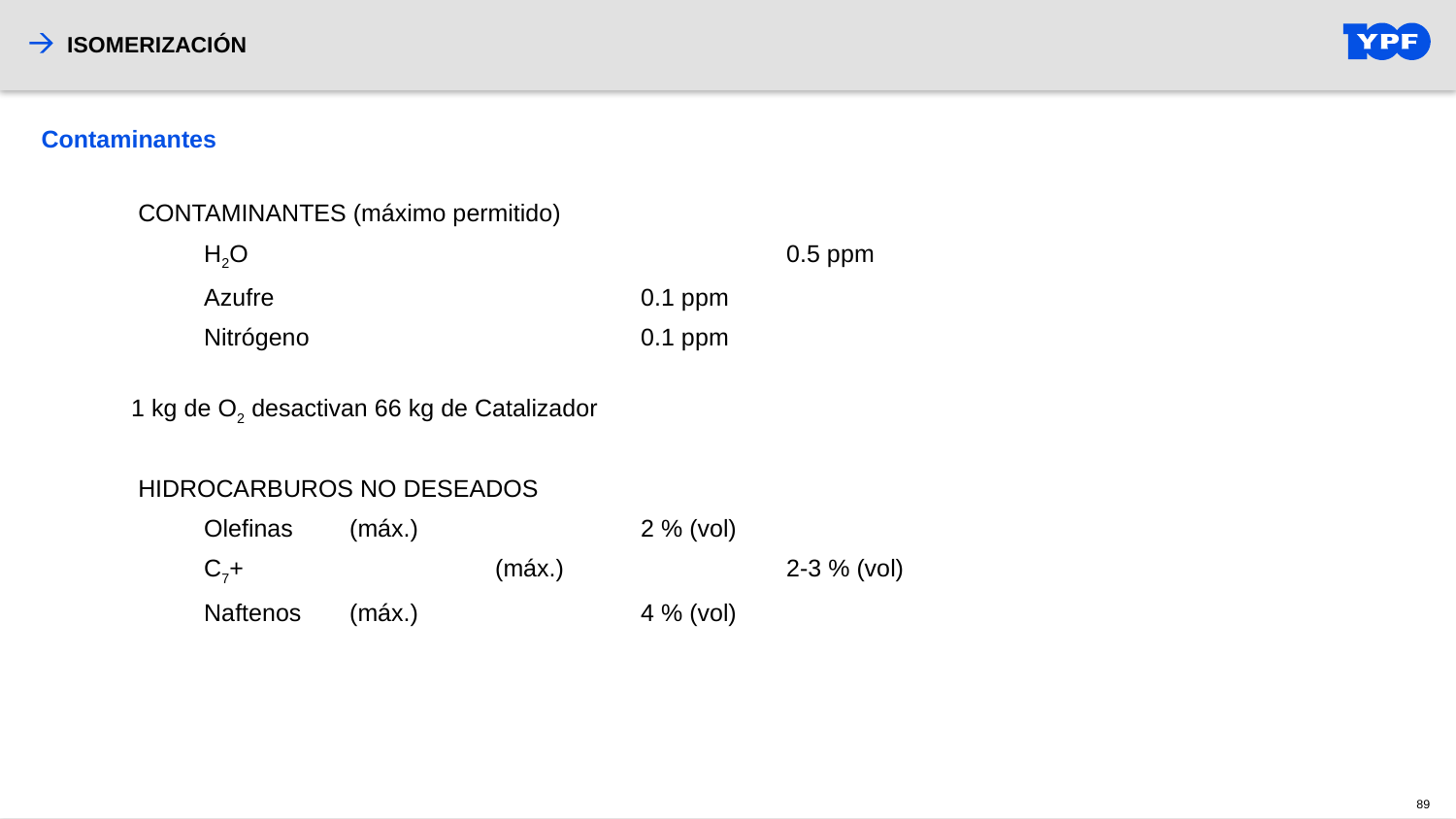

ISOMERIZACIÓN
Contaminantes

 CONTAMINANTES (máximo permitido)
H2O				0.5 ppm
Azufre			0.1 ppm
Nitrógeno			0.1 ppm

1 kg de O2 desactivan 66 kg de Catalizador

 HIDROCARBUROS NO DESEADOS
Olefinas	(máx.)		2 % (vol)
C7+		(máx.)		2-3 % (vol)
Naftenos	(máx.)		4 % (vol)
89